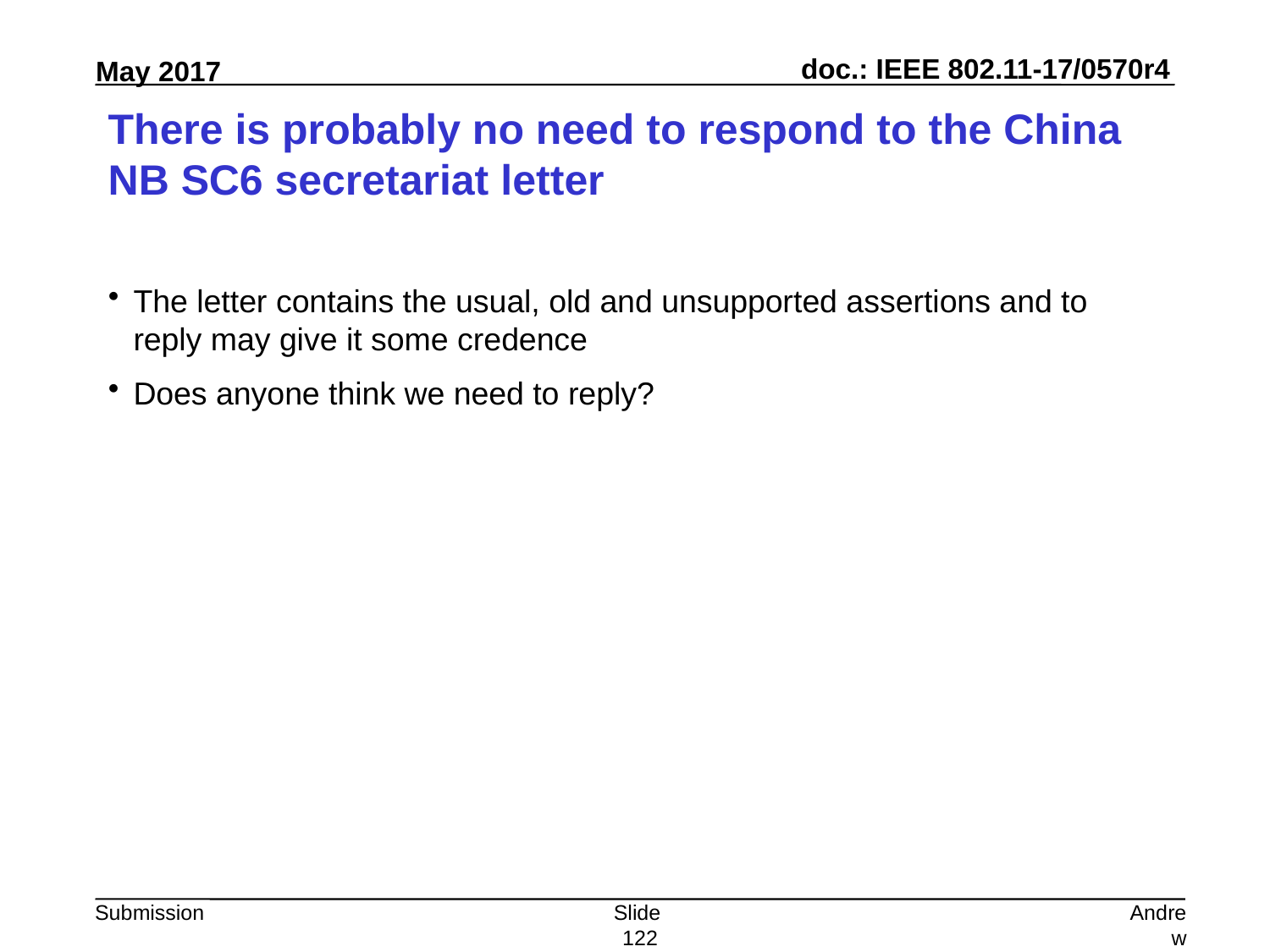

# There is probably no need to respond to the China NB SC6 secretariat letter
The letter contains the usual, old and unsupported assertions and to reply may give it some credence
Does anyone think we need to reply?
Slide 122
Andrew Myles, Cisco